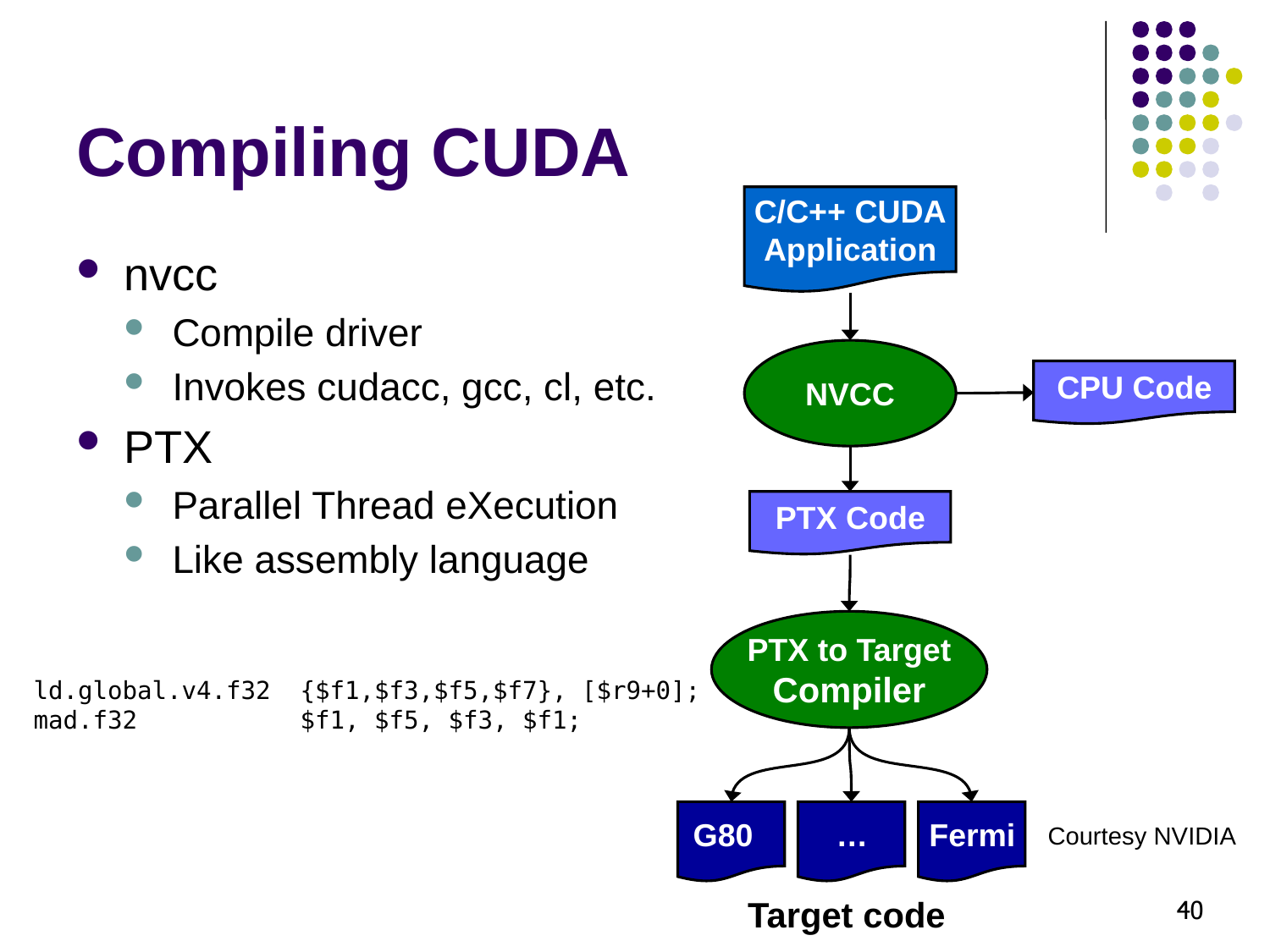

# Compiling CUDA
C/C++ CUDA
Application
NVCC
CPU Code
PTX Code
PTX to Target
Compiler
 G80
   …
    Fermi
Target code
nvcc
Compile driver
Invokes cudacc, gcc, cl, etc.
PTX
Parallel Thread eXecution
Like assembly language
ld.global.v4.f32  {$f1,$f3,$f5,$f7}, [$r9+0];
mad.f32           $f1, $f5, $f3, $f1;
Courtesy NVIDIA
40